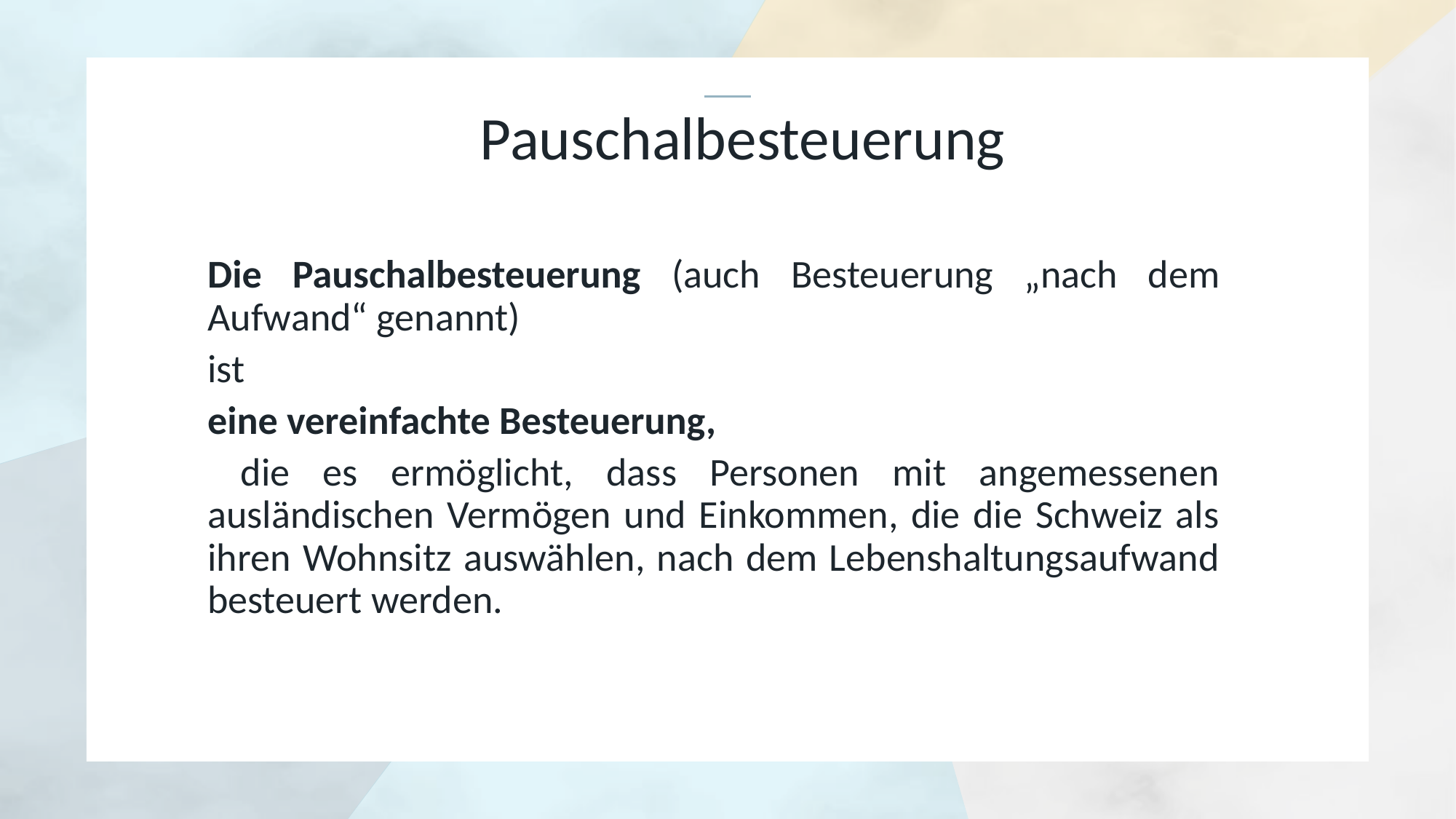

# Pauschalbesteuerung
Die Pauschalbesteuerung (auch Besteuerung „nach dem Aufwand“ genannt)
ist
eine vereinfachte Besteuerung,
 die es ermöglicht, dass Personen mit angemessenen ausländischen Vermögen und Einkommen, die die Schweiz als ihren Wohnsitz auswählen, nach dem Lebenshaltungsaufwand besteuert werden.